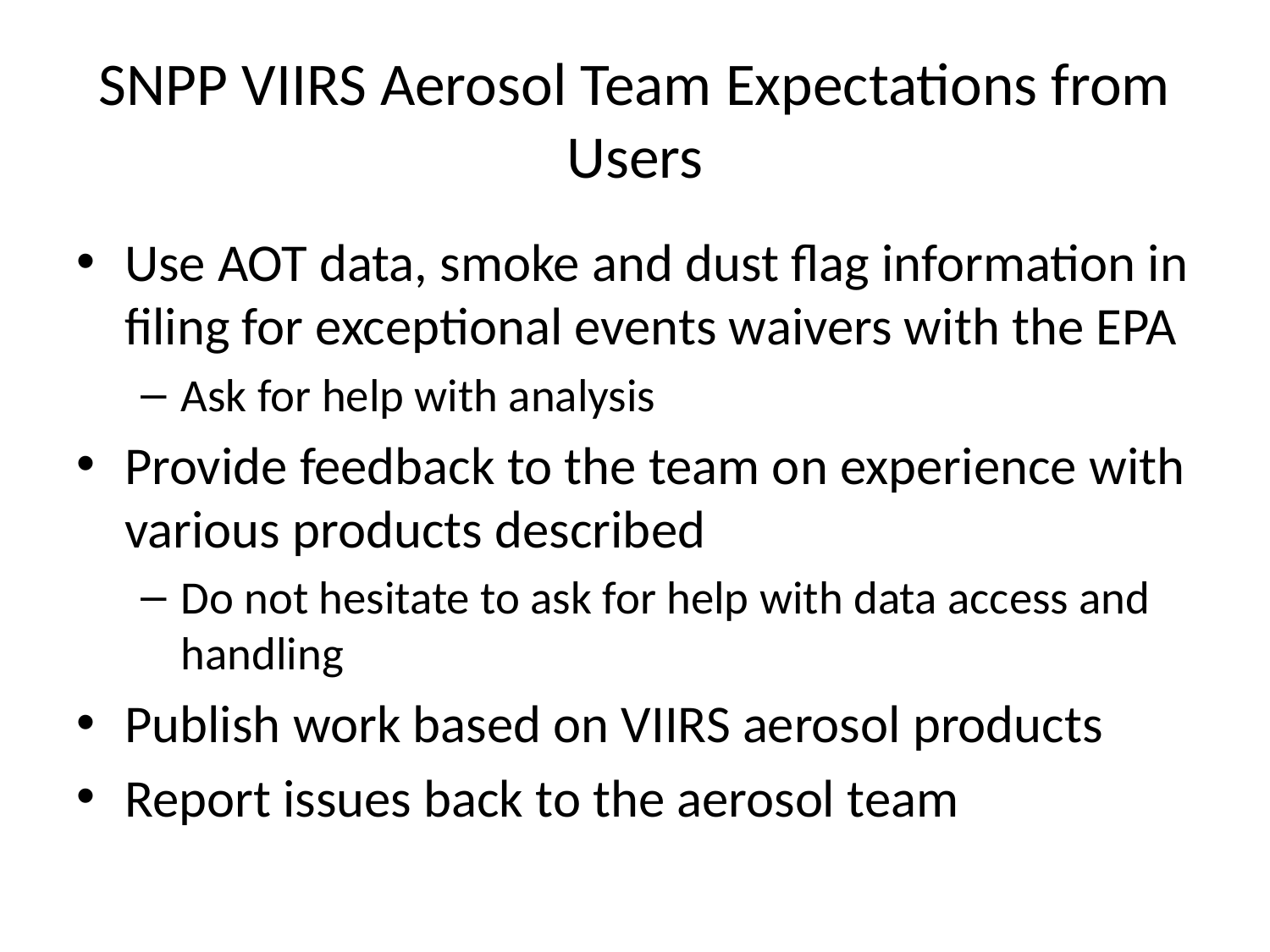

# SNPP VIIRS Aerosol Team Expectations from Users
Use AOT data, smoke and dust flag information in filing for exceptional events waivers with the EPA
Ask for help with analysis
Provide feedback to the team on experience with various products described
Do not hesitate to ask for help with data access and handling
Publish work based on VIIRS aerosol products
Report issues back to the aerosol team